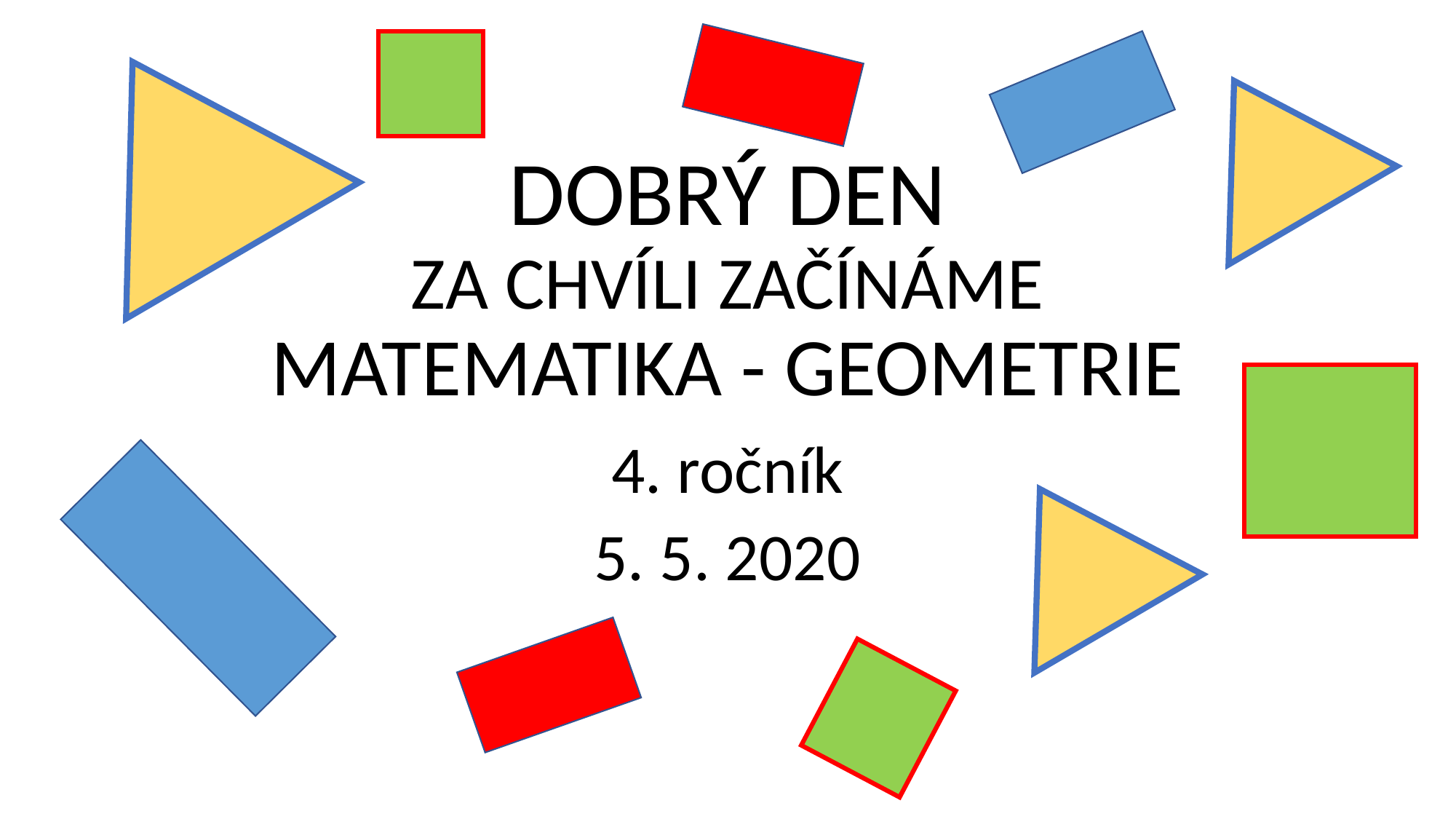

# DOBRÝ DEN ZA CHVÍLI ZAČÍNÁME MATEMATIKA - GEOMETRIE

4. ročník
5. 5. 2020